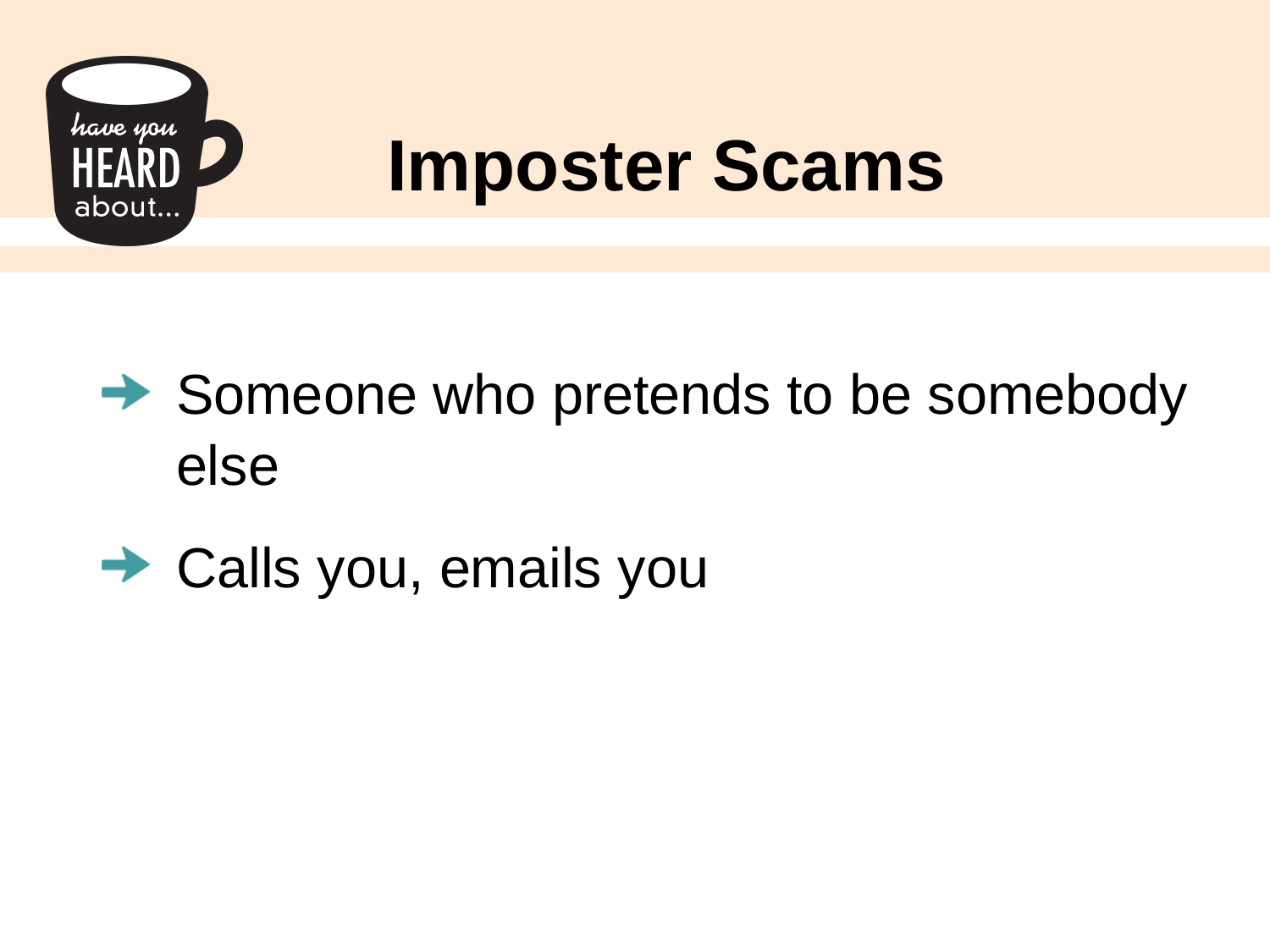

# Imposter Scams
Someone who pretends to be somebody else
Calls you, emails you